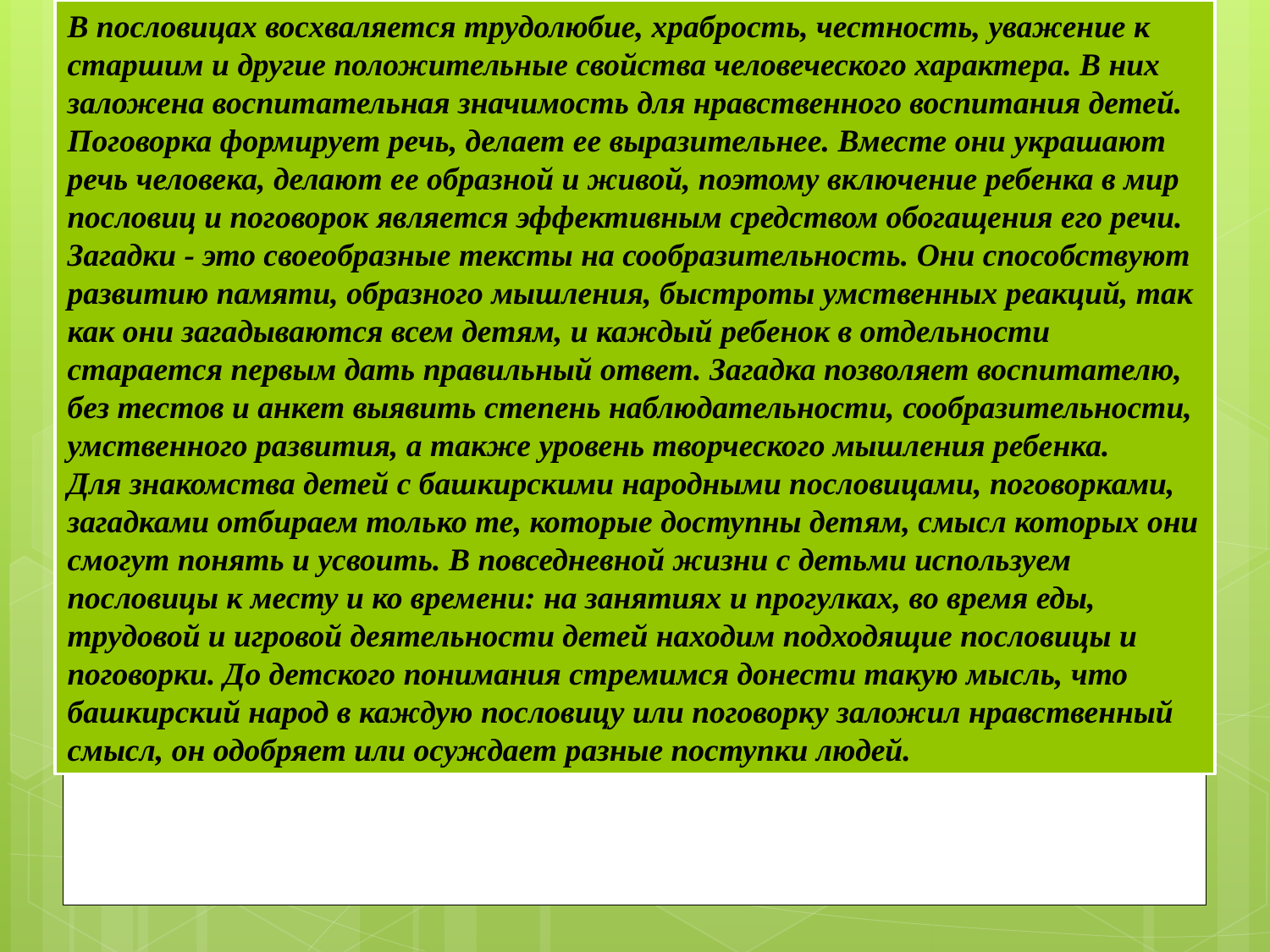

В пословицах восхваляется трудолюбие, храбрость, честность, уважение к старшим и другие положительные свойства человеческого характера. В них заложена воспитательная значимость для нравственного воспитания детей. Поговорка формирует речь, делает ее выразительнее. Вместе они украшают речь человека, делают ее образной и живой, поэтому включение ребенка в мир пословиц и поговорок является эффективным средством обогащения его речи.
Загадки - это своеобразные тексты на сообразительность. Они способствуют развитию памяти, образного мышления, быстроты умственных реакций, так как они загадываются всем детям, и каждый ребенок в отдельности старается первым дать правильный ответ. Загадка позволяет воспитателю, без тестов и анкет выявить степень наблюдательности, сообразительности, умственного развития, а также уровень творческого мышления ребенка.
Для знакомства детей с башкирскими народными пословицами, поговорками, загадками отбираем только те, которые доступны детям, смысл которых они смогут понять и усвоить. В повседневной жизни с детьми используем пословицы к месту и ко времени: на занятиях и прогулках, во время еды, трудовой и игровой деятельности детей находим подходящие пословицы и поговорки. До детского понимания стремимся донести такую мысль, что башкирский народ в каждую пословицу или поговорку заложил нравственный смысл, он одобряет или осуждает разные поступки людей.